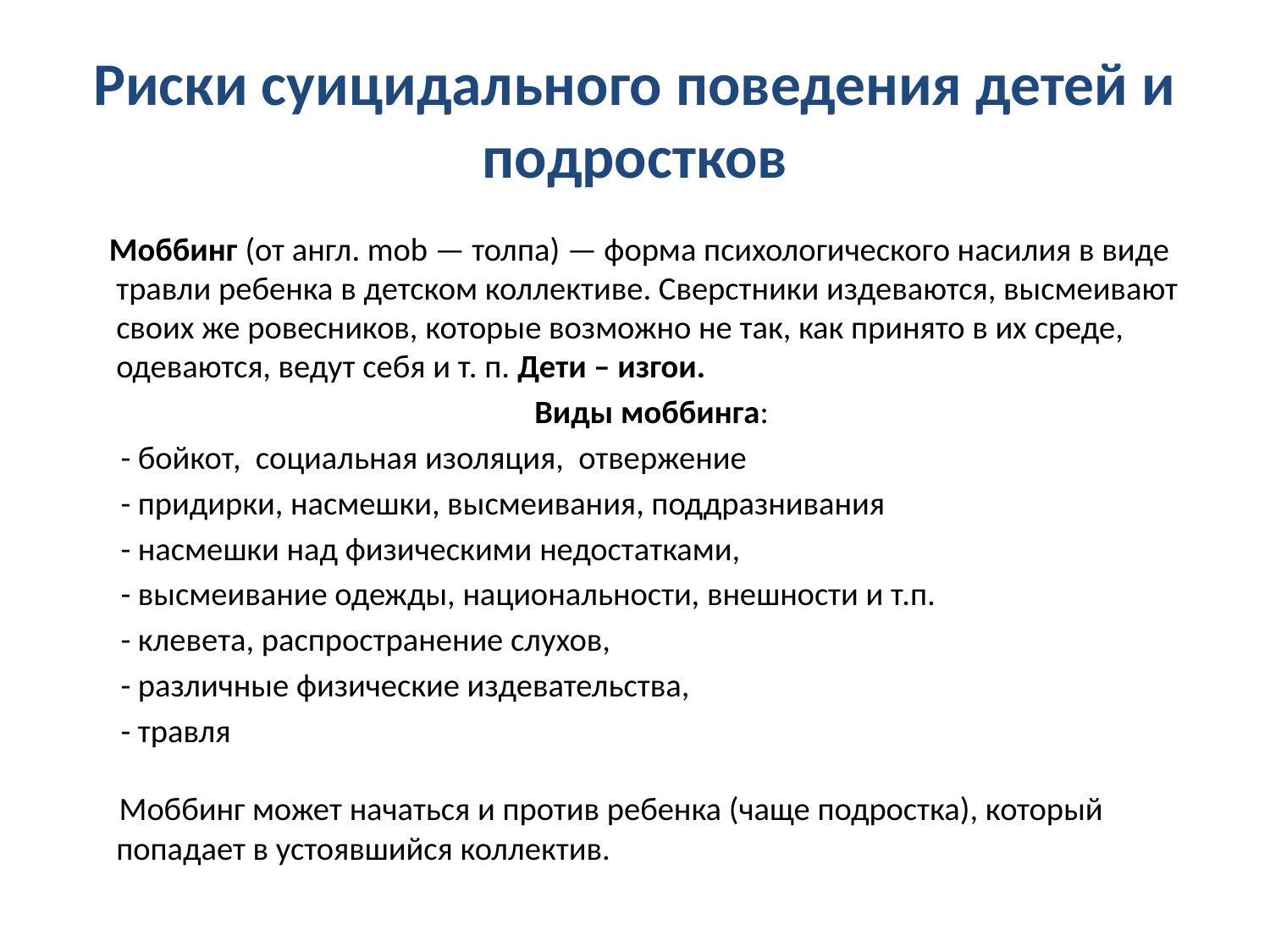

# Риски суицидального поведения детей и подростков
            Моббинг (от англ. mob — толпа) — форма психологического насилия в виде травли ребенка в детском коллективе. Сверстники издеваются, высмеивают своих же ровесников, которые возможно не так, как принято в их среде, одеваются, ведут себя и т. п. Дети – изгои.
      Виды моббинга:
      - бойкот,  социальная изоляция,  отвержение
      - придирки, насмешки, высмеивания, поддразнивания
      - насмешки над физическими недостатками,
      - высмеивание одежды, национальности, внешности и т.п.
      - клевета, распространение слухов,
      - различные физические издевательства,
      - травля

       Моббинг может начаться и против ребенка (чаще подростка), который попадает в устоявшийся коллектив.